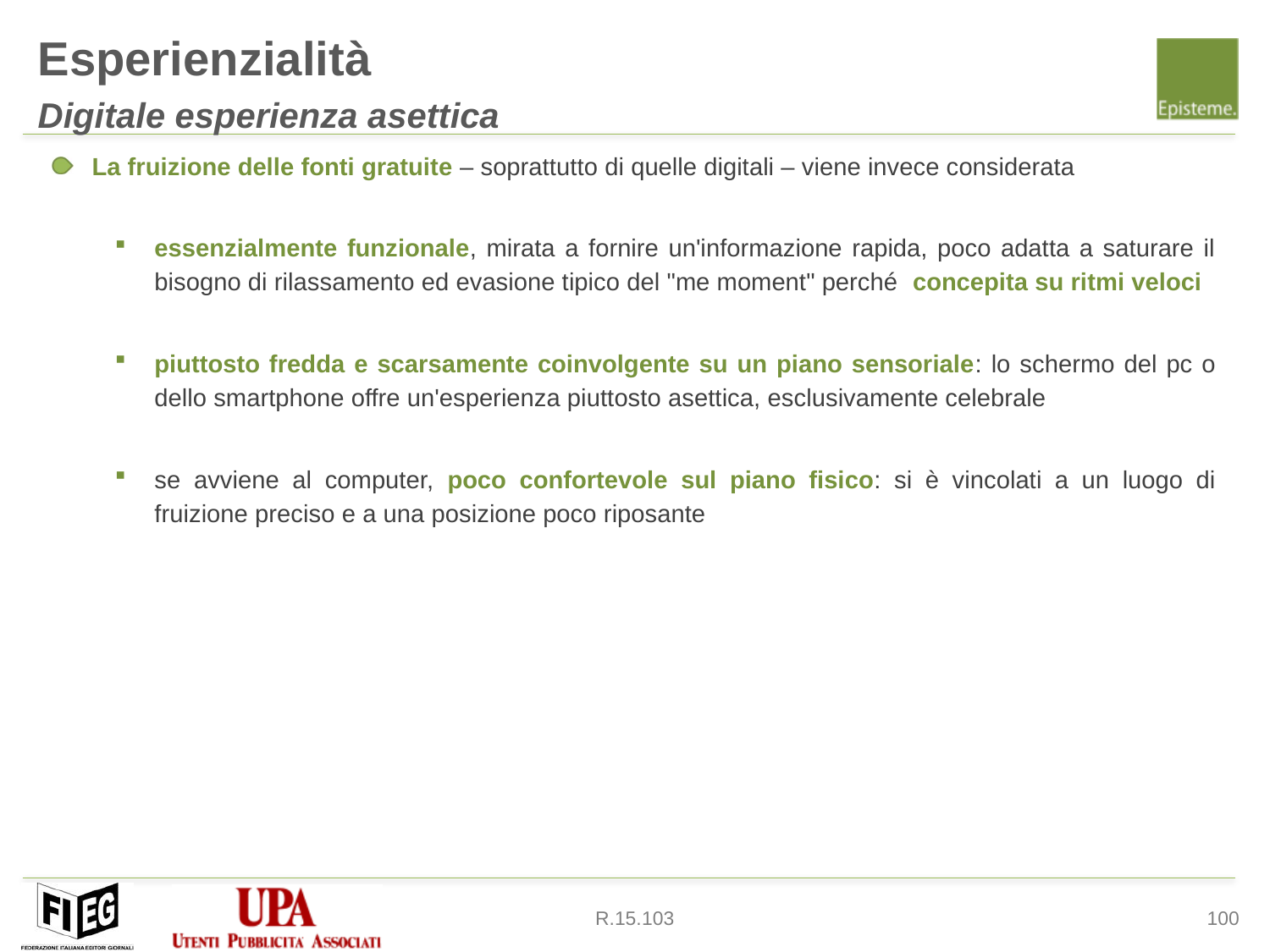

Esperienzialità
Digitale esperienza asettica
La fruizione delle fonti gratuite – soprattutto di quelle digitali – viene invece considerata

essenzialmente funzionale, mirata a fornire un'informazione rapida, poco adatta a saturare il bisogno di rilassamento ed evasione tipico del "me moment" perché  concepita su ritmi veloci

piuttosto fredda e scarsamente coinvolgente su un piano sensoriale: lo schermo del pc o dello smartphone offre un'esperienza piuttosto asettica, esclusivamente celebrale

se avviene al computer, poco confortevole sul piano fisico: si è vincolati a un luogo di fruizione preciso e a una posizione poco riposante